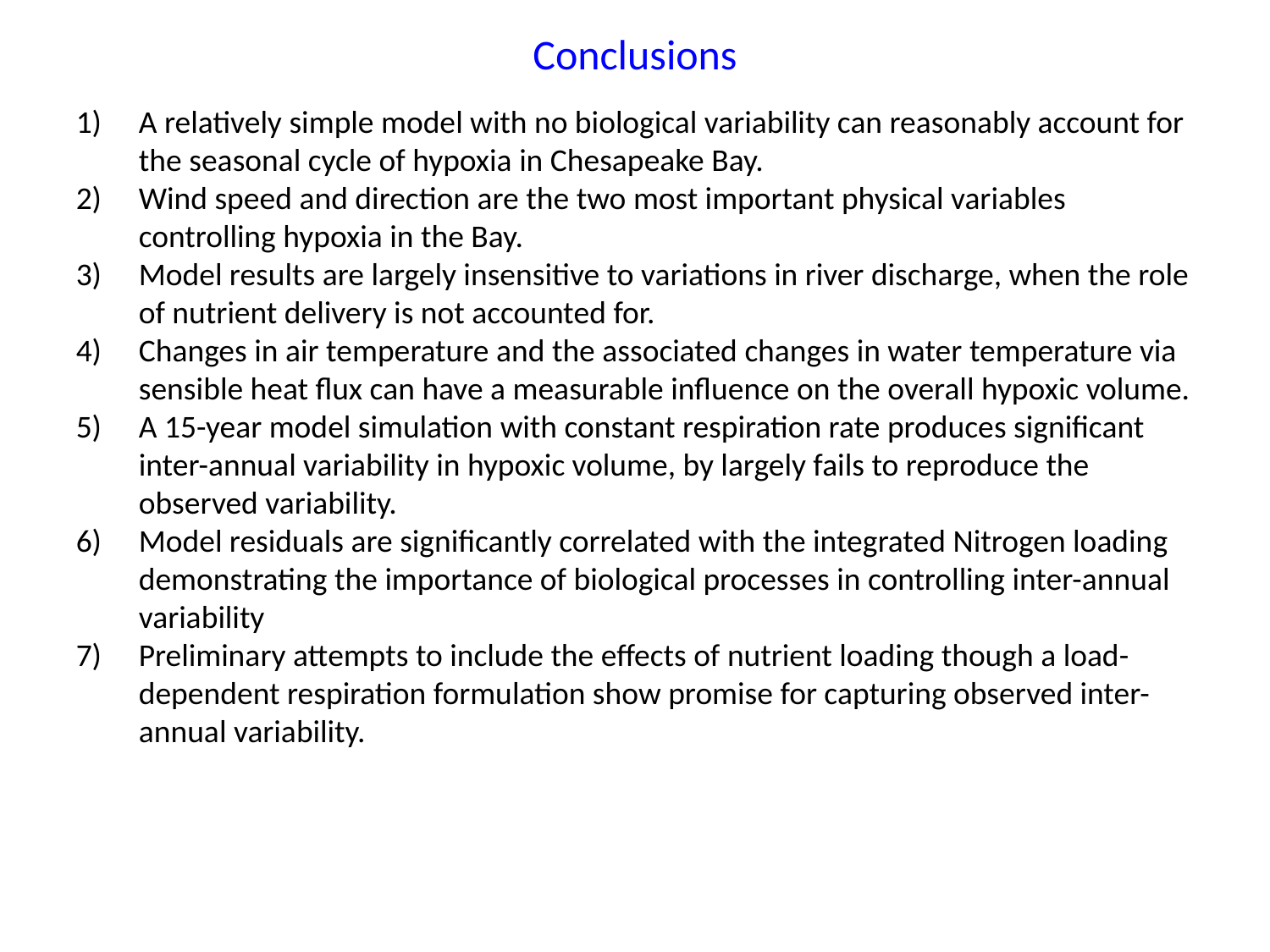

Conclusions
A relatively simple model with no biological variability can reasonably account for the seasonal cycle of hypoxia in Chesapeake Bay.
Wind speed and direction are the two most important physical variables controlling hypoxia in the Bay.
Model results are largely insensitive to variations in river discharge, when the role of nutrient delivery is not accounted for.
Changes in air temperature and the associated changes in water temperature via sensible heat flux can have a measurable influence on the overall hypoxic volume.
A 15-year model simulation with constant respiration rate produces significant inter-annual variability in hypoxic volume, by largely fails to reproduce the observed variability.
Model residuals are significantly correlated with the integrated Nitrogen loading demonstrating the importance of biological processes in controlling inter-annual variability
Preliminary attempts to include the effects of nutrient loading though a load-dependent respiration formulation show promise for capturing observed inter-annual variability.